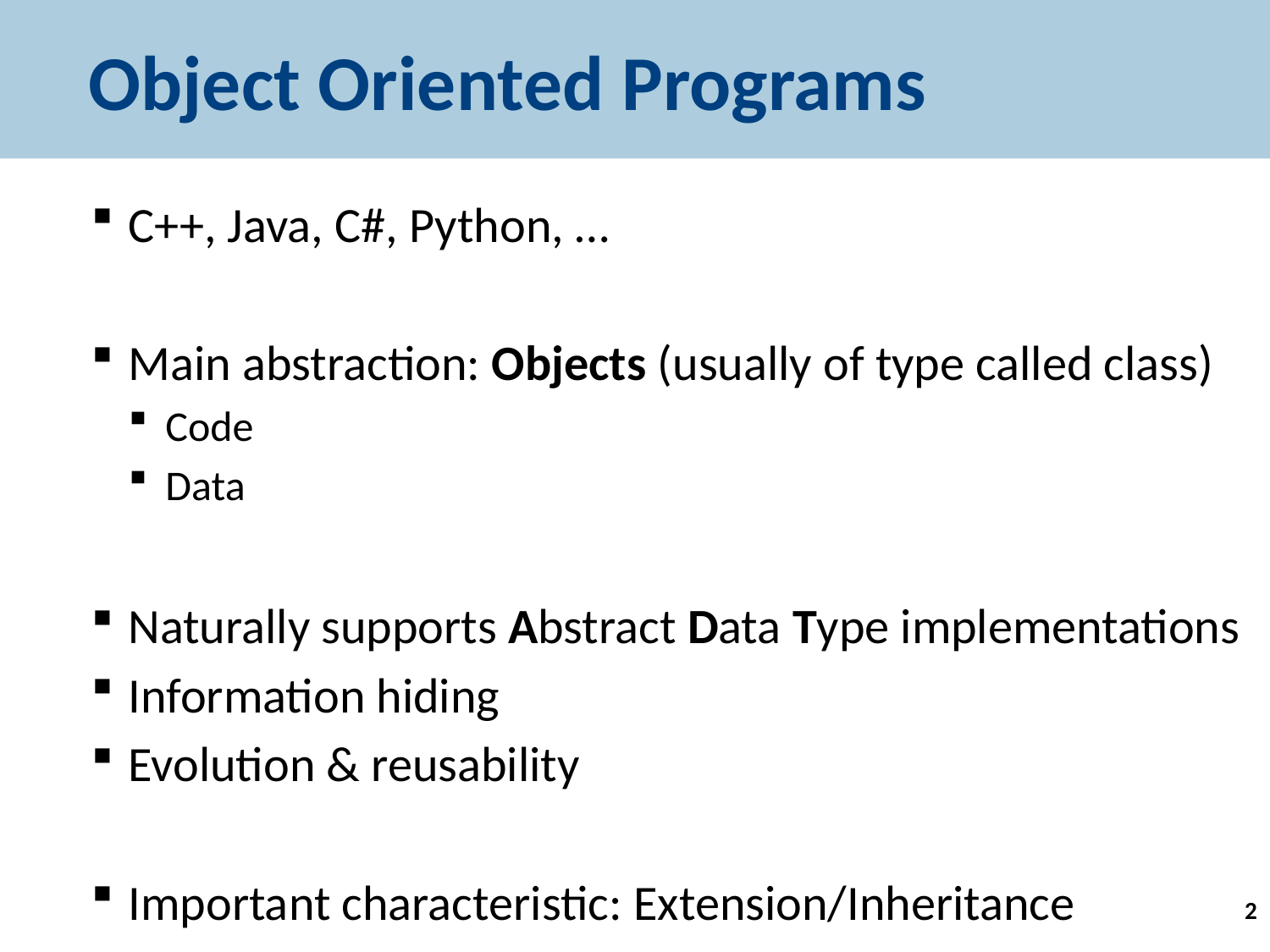

# Object Oriented Programs
C++, Java, C#, Python, …

Main abstraction: Objects (usually of type called class)
Code
Data

Naturally supports Abstract Data Type implementations
Information hiding
Evolution & reusability

Important characteristic: Extension/Inheritance
2